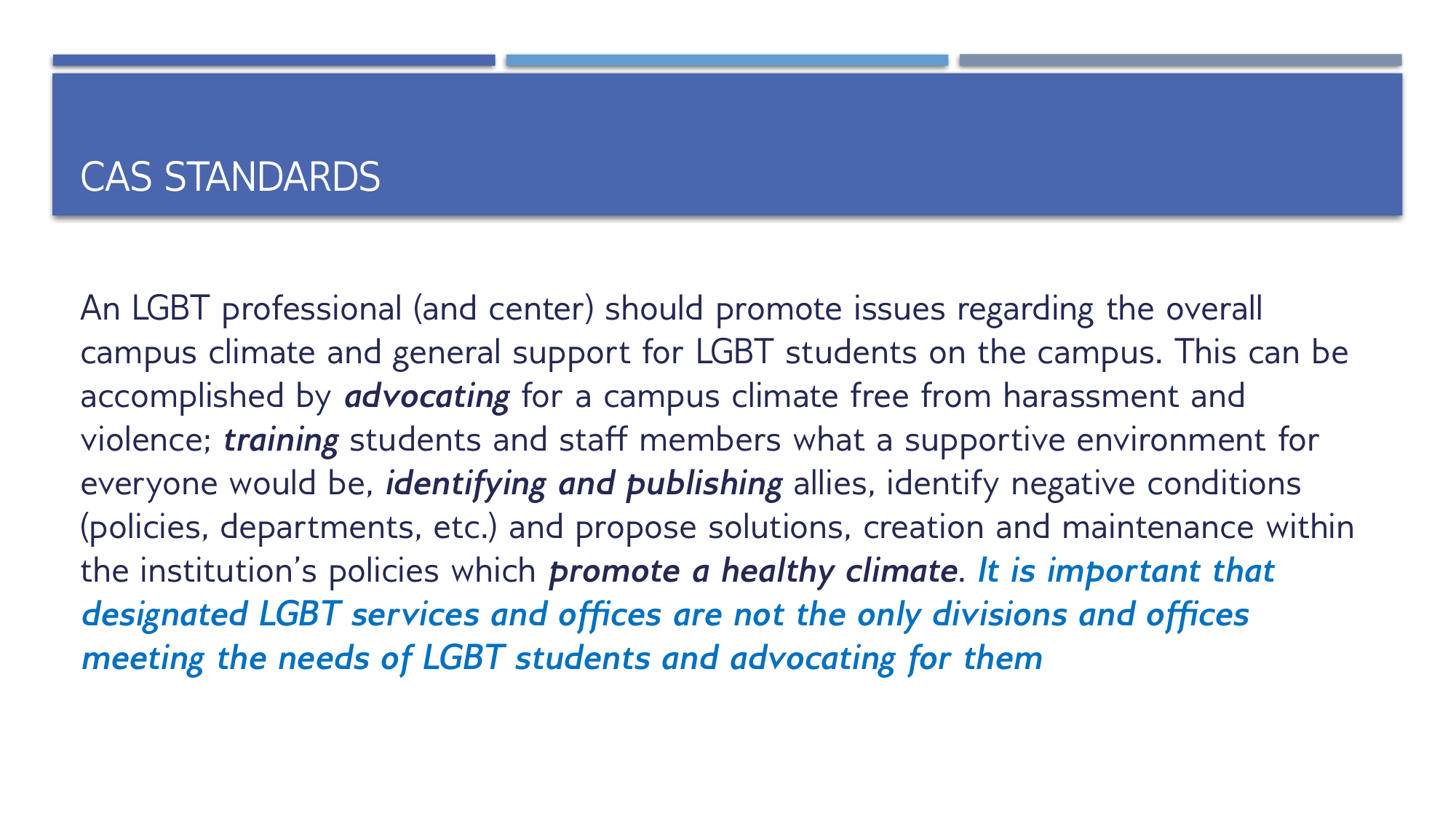

# CAS Standards
An LGBT professional (and center) should promote issues regarding the overall campus climate and general support for LGBT students on the campus. This can be accomplished by advocating for a campus climate free from harassment and violence; training students and staff members what a supportive environment for everyone would be, identifying and publishing allies, identify negative conditions (policies, departments, etc.) and propose solutions, creation and maintenance within the institution’s policies which promote a healthy climate. It is important that designated LGBT services and offices are not the only divisions and offices meeting the needs of LGBT students and advocating for them